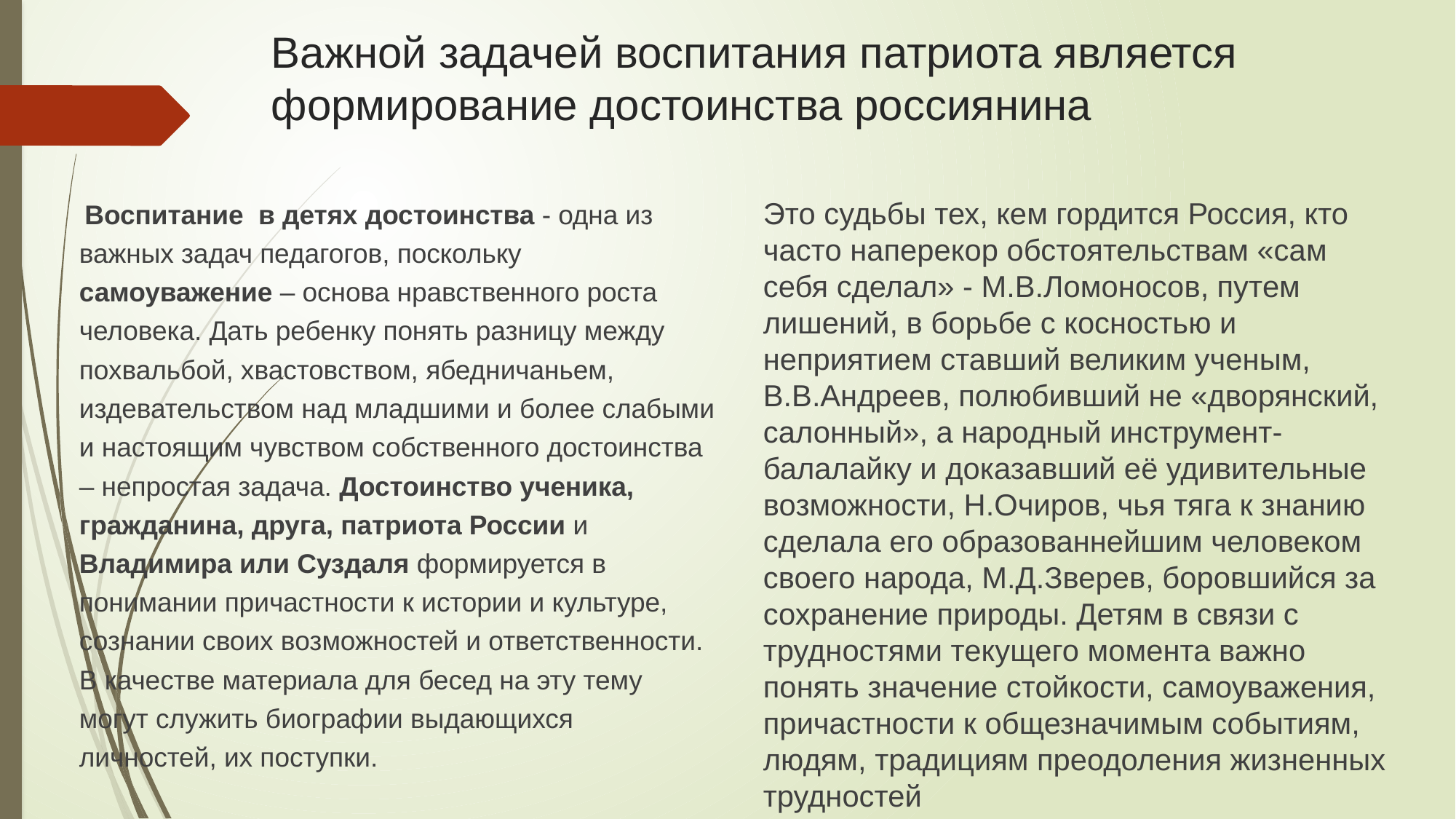

# Важной задачей воспитания патриота является формирование достоинства россиянина
 Воспитание  в детях достоинства - одна из важных задач педагогов, поскольку самоуважение – основа нравственного роста человека. Дать ребенку понять разницу между похвальбой, хвастовством, ябедничаньем, издевательством над младшими и более слабыми и настоящим чувством собственного достоинства – непростая задача. Достоинство ученика, гражданина, друга, патриота России и Владимира или Суздаля формируется в понимании причастности к истории и культуре, сознании своих возможностей и ответственности. В качестве материала для бесед на эту тему могут служить биографии выдающихся личностей, их поступки.
Это судьбы тех, кем гордится Россия, кто часто наперекор обстоятельствам «сам себя сделал» - М.В.Ломоносов, путем лишений, в борьбе с косностью и неприятием ставший великим ученым, В.В.Андреев, полюбивший не «дворянский, салонный», а народный инструмент-  балалайку и доказавший её удивительные возможности, Н.Очиров, чья тяга к знанию сделала его образованнейшим человеком своего народа, М.Д.Зверев, боровшийся за сохранение природы. Детям в связи с трудностями текущего момента важно понять значение стойкости, самоуважения, причастности к общезначимым событиям, людям, традициям преодоления жизненных трудностей